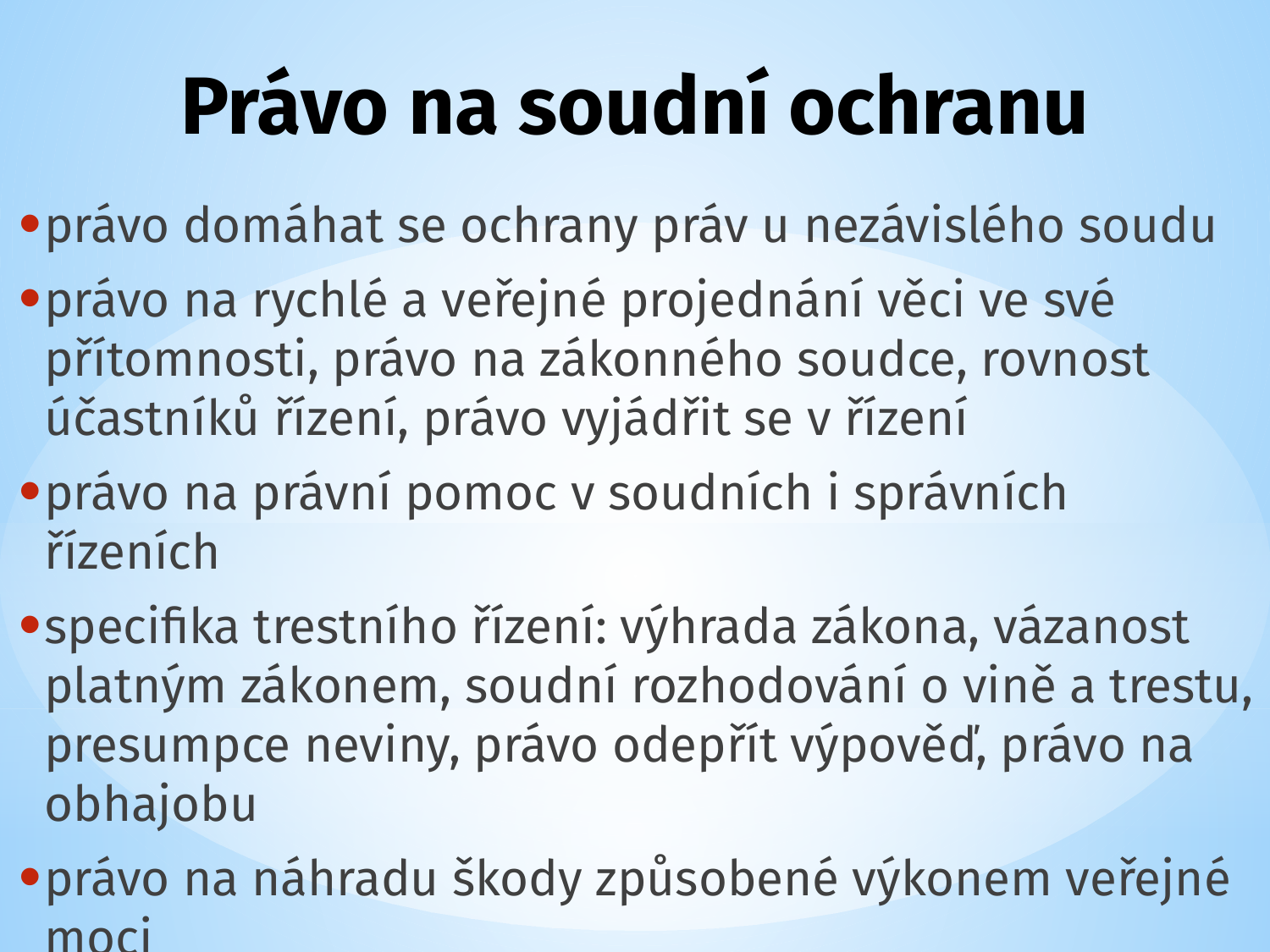

# Právo na soudní ochranu
právo domáhat se ochrany práv u nezávislého soudu
právo na rychlé a veřejné projednání věci ve své přítomnosti, právo na zákonného soudce, rovnost účastníků řízení, právo vyjádřit se v řízení
právo na právní pomoc v soudních i správních řízeních
specifika trestního řízení: výhrada zákona, vázanost platným zákonem, soudní rozhodování o vině a trestu, presumpce neviny, právo odepřít výpověď, právo na obhajobu
právo na náhradu škody způsobené výkonem veřejné moci